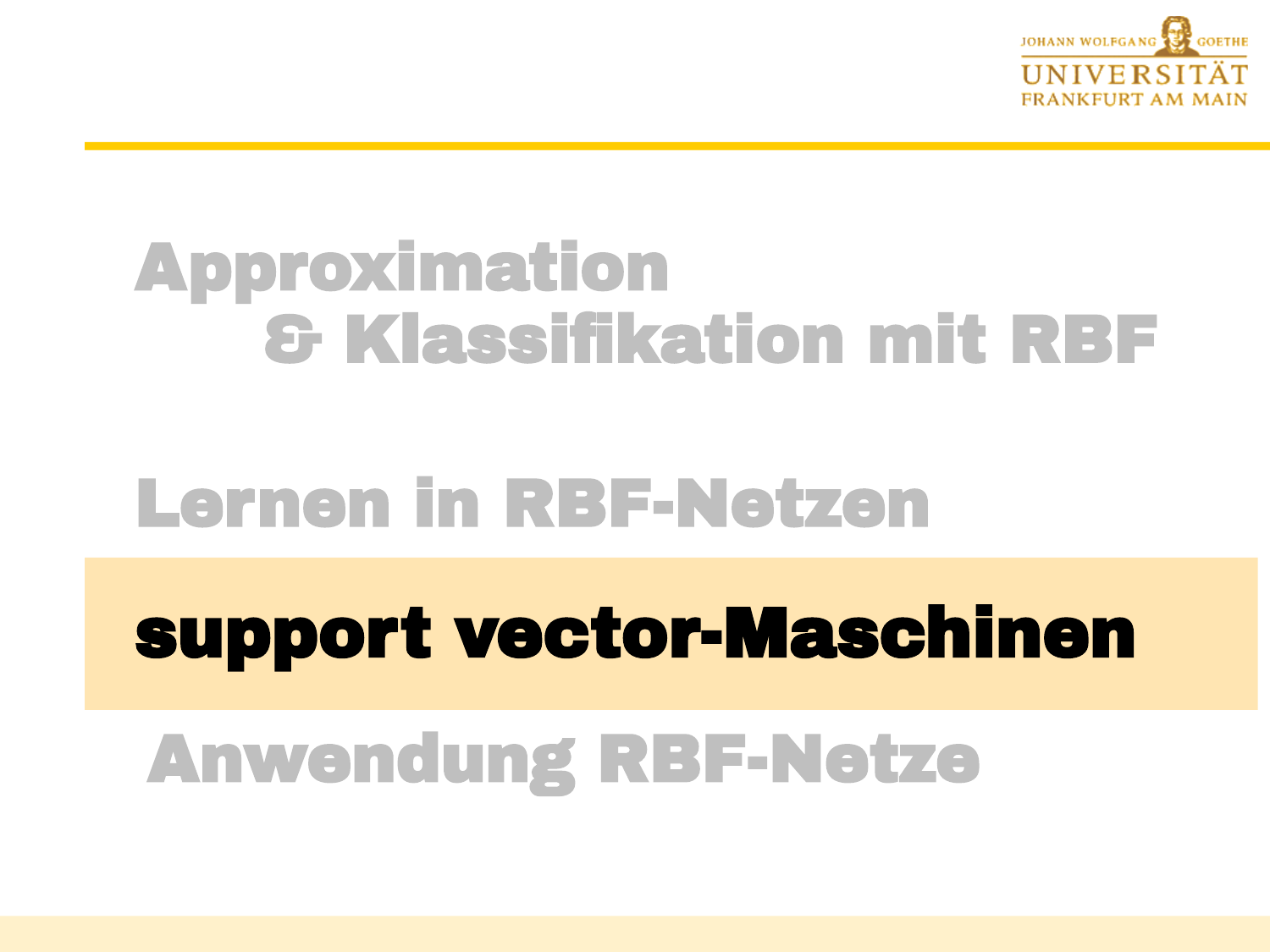

Approximation
	& Klassifikation mit RBF
Lernen in RBF-Netzen
support vector-Maschinen
Anwendung RBF-Netze